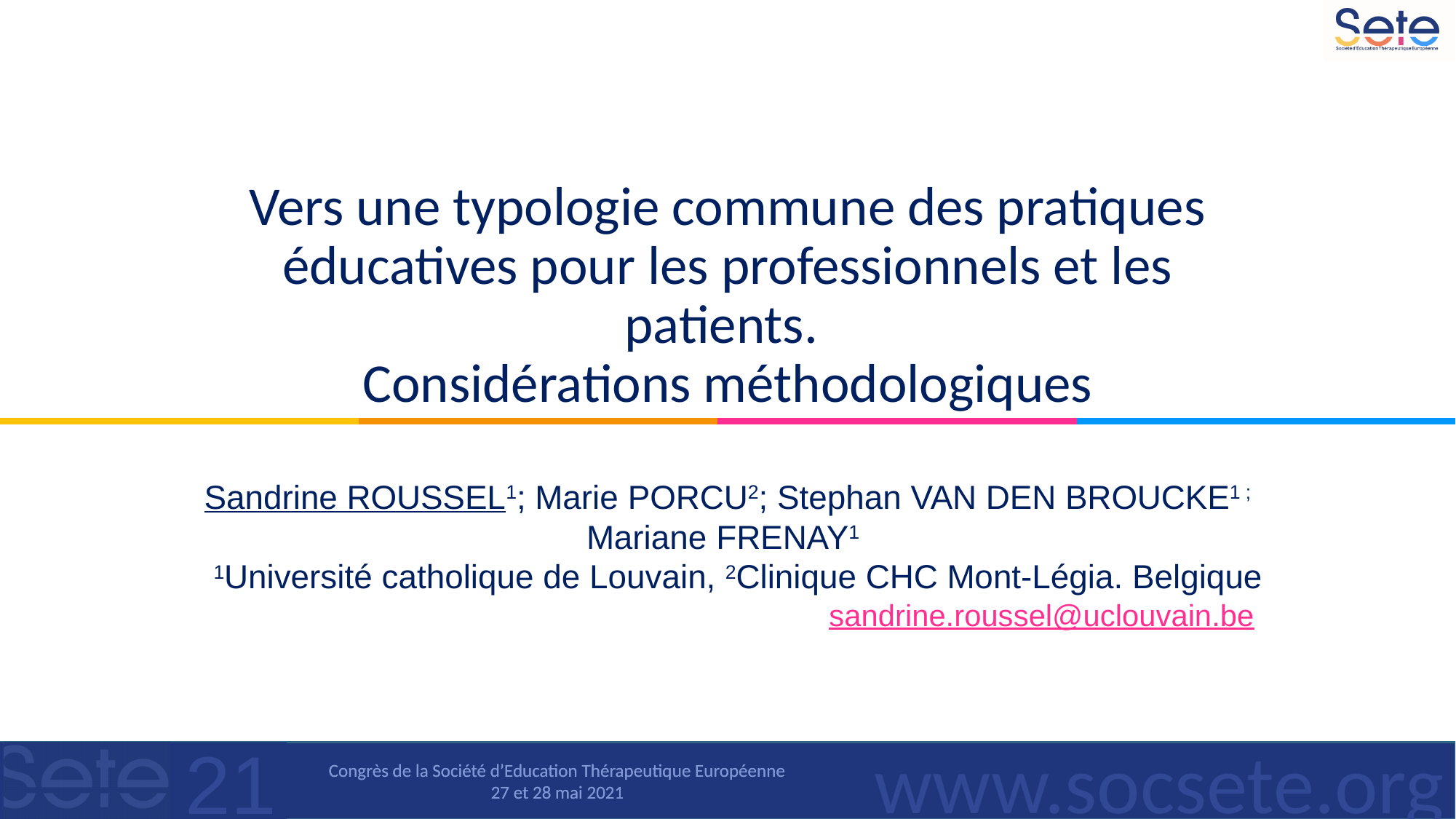

# Vers une typologie commune des pratiques éducatives pour les professionnels et les patients. Considérations méthodologiques

Sandrine Roussel1; Marie Porcu2; Stephan Van den Broucke1 ; Mariane Frenay1
1Université catholique de Louvain, 2Clinique CHC Mont-Légia. Belgique
sandrine.roussel@uclouvain.be